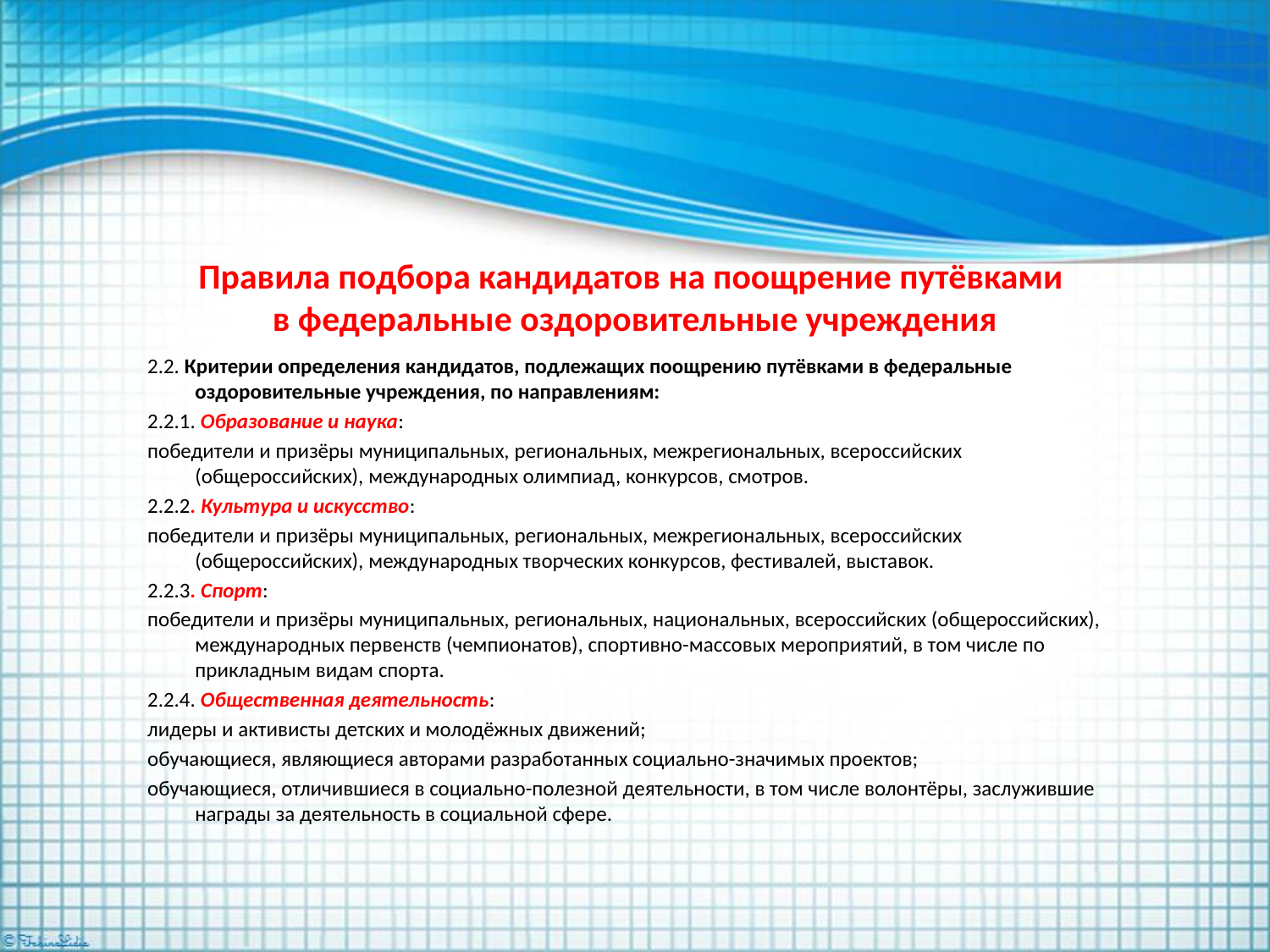

# Правила подбора кандидатов на поощрение путёвками в федеральные оздоровительные учреждения
2.2. Критерии определения кандидатов, подлежащих поощрению путёвками в федеральные оздоровительные учреждения, по направлениям:
2.2.1. Образование и наука:
победители и призёры муниципальных, региональных, межрегиональных, всероссийских (общероссийских), международных олимпиад, конкурсов, смотров.
2.2.2. Культура и искусство:
победители и призёры муниципальных, региональных, межрегиональных, всероссийских (общероссийских), международных творческих конкурсов, фестивалей, выставок.
2.2.3. Спорт:
победители и призёры муниципальных, региональных, национальных, всероссийских (общероссийских), международных первенств (чемпионатов), спортивно-массовых мероприятий, в том числе по прикладным видам спорта.
2.2.4. Общественная деятельность:
лидеры и активисты детских и молодёжных движений;
обучающиеся, являющиеся авторами разработанных социально-значимых проектов;
обучающиеся, отличившиеся в социально-полезной деятельности, в том числе волонтёры, заслужившие награды за деятельность в социальной сфере.